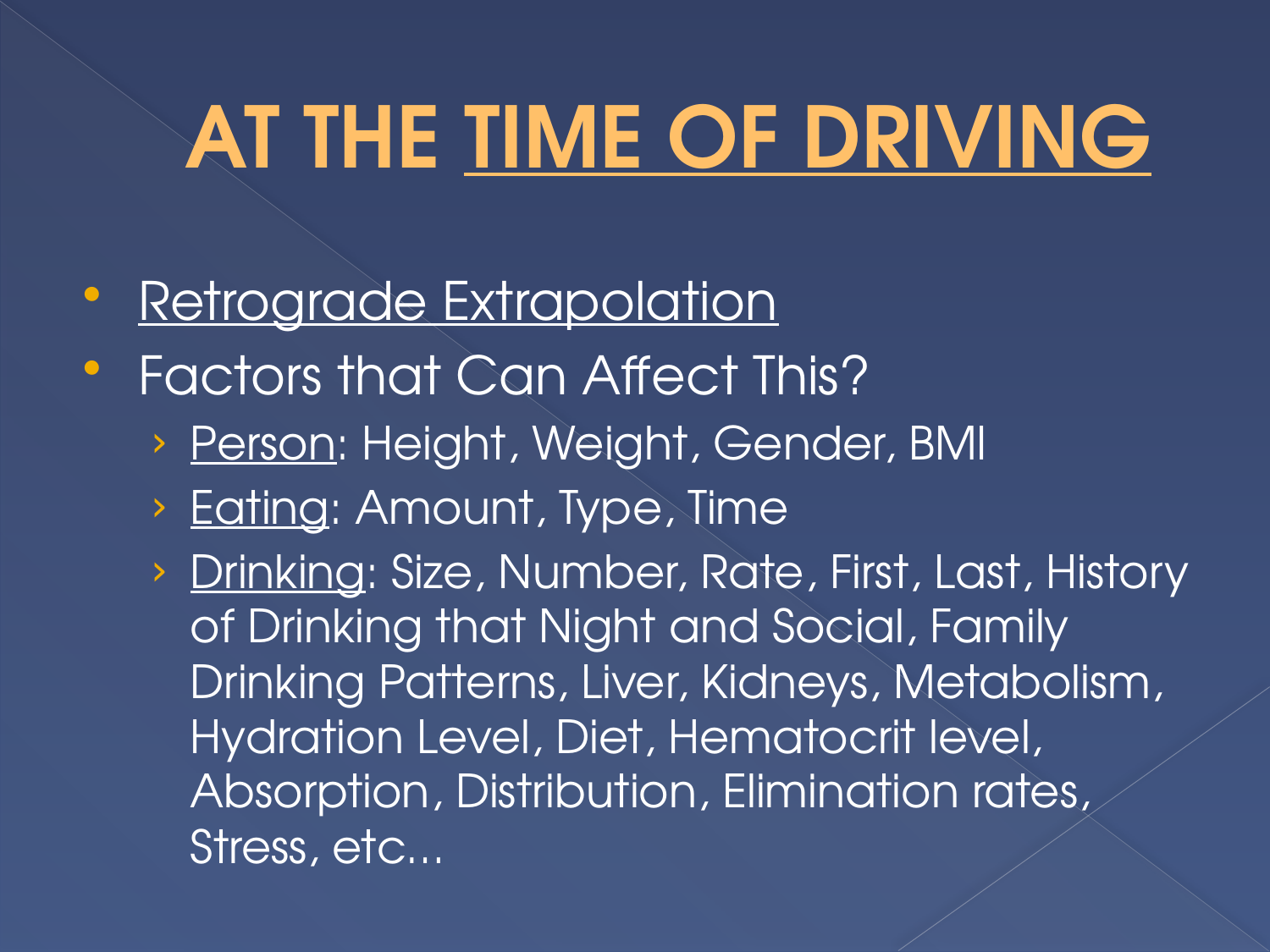

# AT THE TIME OF DRIVING
Retrograde Extrapolation
Factors that Can Affect This?
Person: Height, Weight, Gender, BMI
Eating: Amount, Type, Time
Drinking: Size, Number, Rate, First, Last, History of Drinking that Night and Social, Family Drinking Patterns, Liver, Kidneys, Metabolism, Hydration Level, Diet, Hematocrit level, Absorption, Distribution, Elimination rates, Stress, etc…